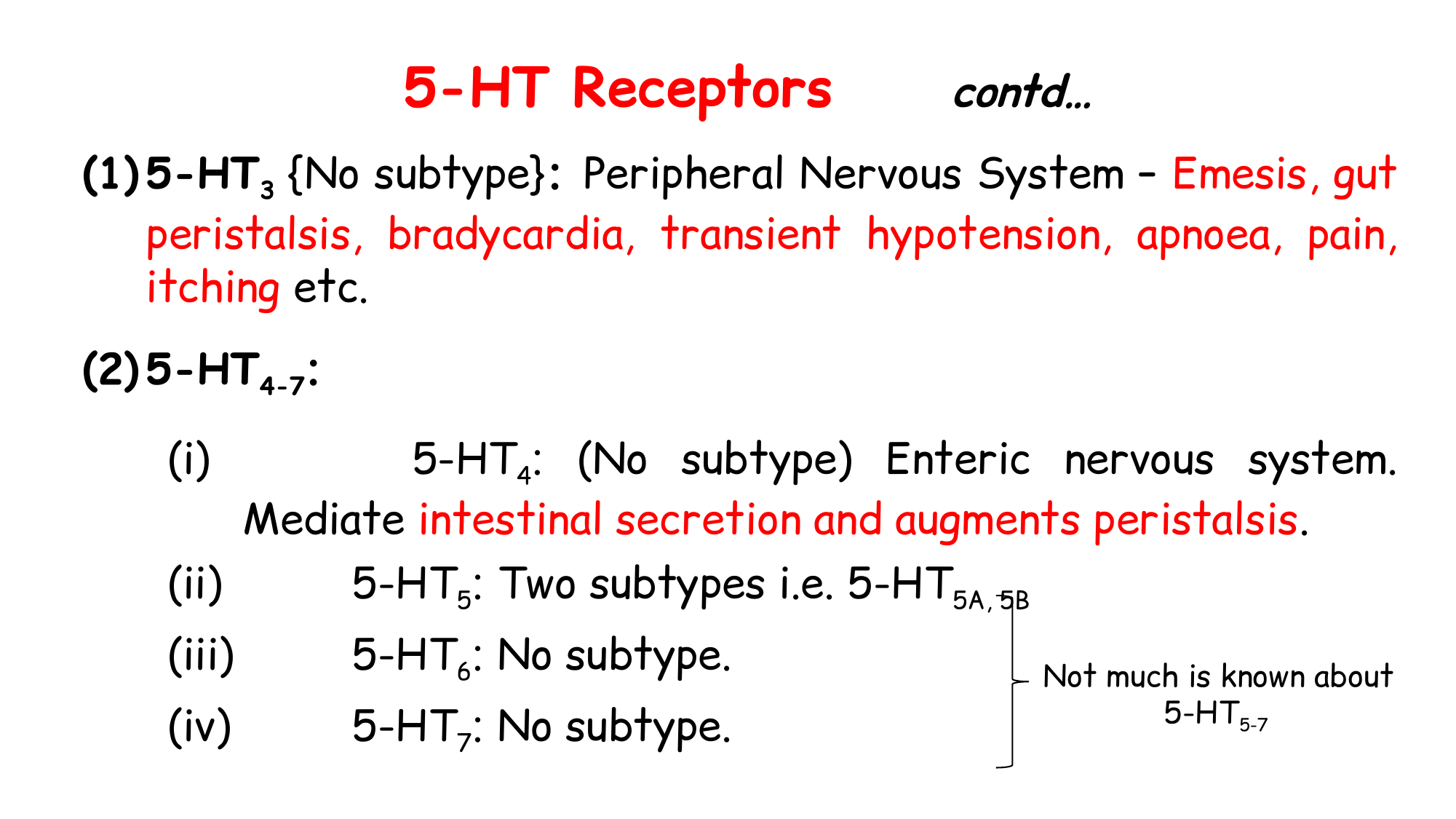

5-HT Receptors     contd…
5-HT3 {No subtype}: Peripheral Nervous System – Emesis, gut peristalsis, bradycardia, transient hypotension, apnoea, pain, itching etc.
5-HT4-7:
(i)   	5-HT4: (No subtype) Enteric nervous system. Mediate intestinal secretion and augments peristalsis.
(ii)  	5-HT5: Two subtypes i.e. 5-HT5A, 5B
(iii) 	5-HT6: No subtype.
(iv) 	5-HT7: No subtype.

Not much is known about 5-HT5-7